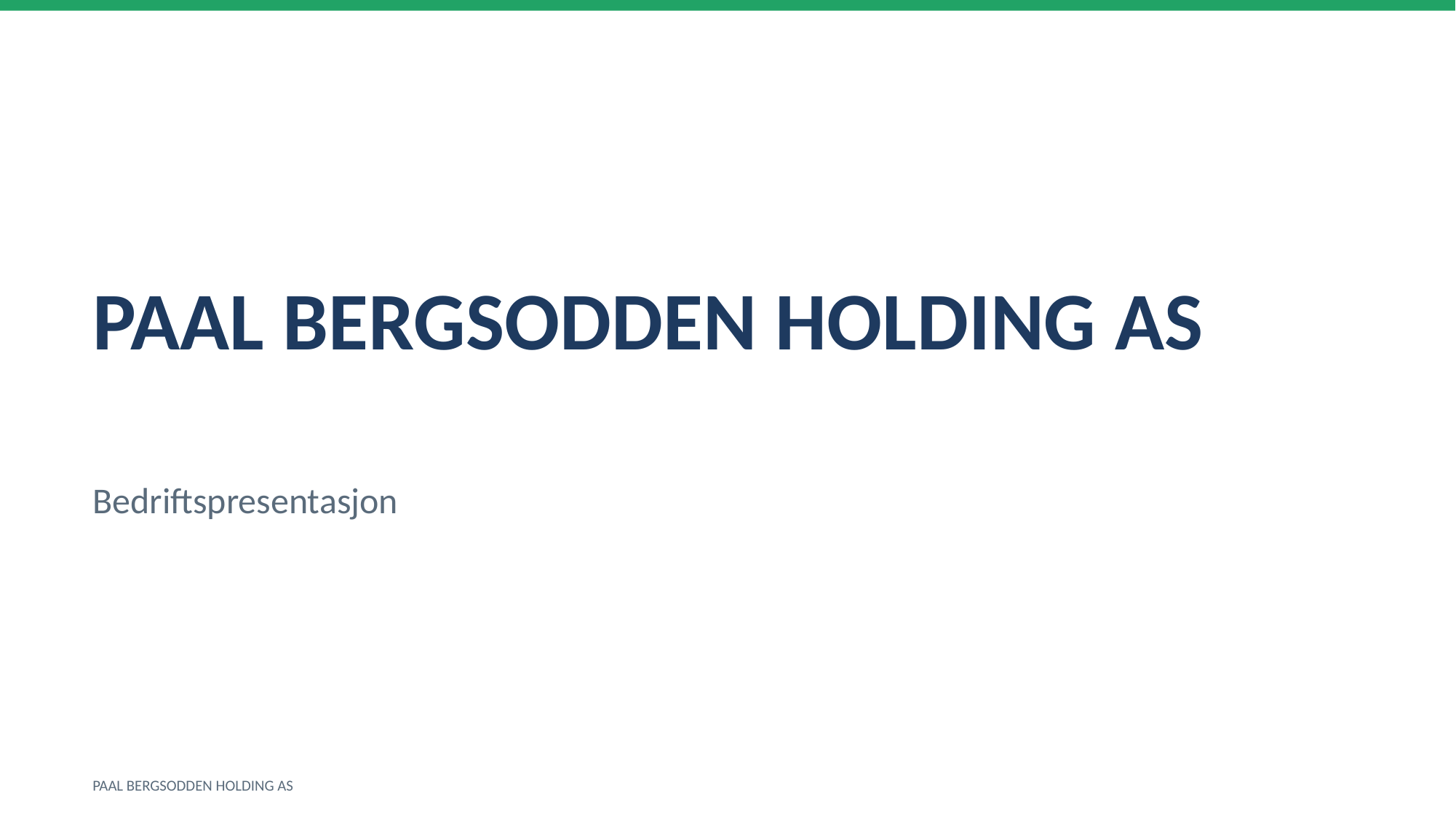

PAAL BERGSODDEN HOLDING AS
Bedriftspresentasjon
PAAL BERGSODDEN HOLDING AS